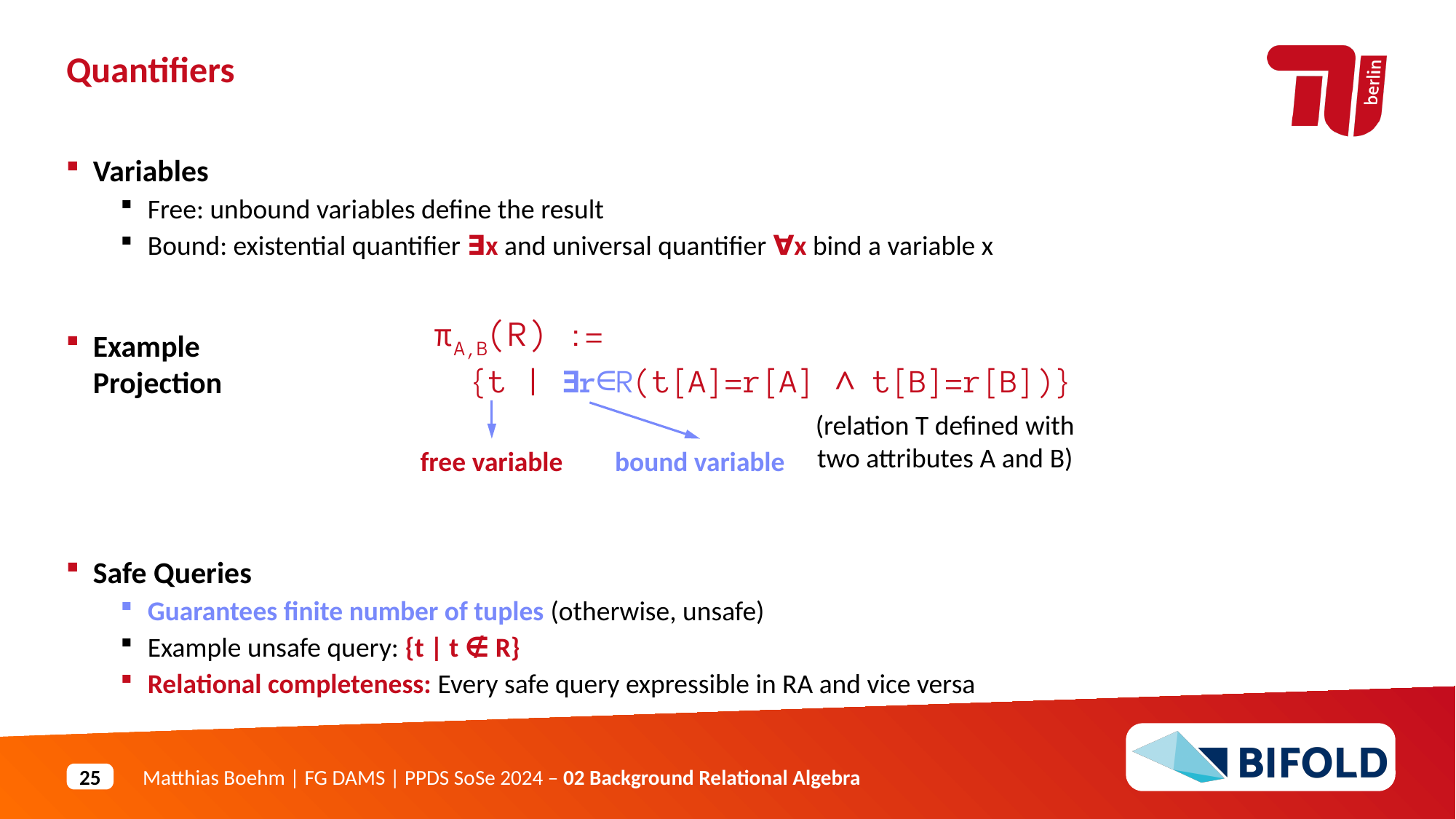

Quantifiers
Variables
Free: unbound variables define the result
Bound: existential quantifier ∃x and universal quantifier ∀x bind a variable x

Example
Projection

Safe Queries
Guarantees finite number of tuples (otherwise, unsafe)
Example unsafe query: {t | t ∉ R}
Relational completeness: Every safe query expressible in RA and vice versa

πA,B(R) :=
  {t | ∃r∈R(t[A]=r[A] ∧ t[B]=r[B])}
(relation T defined with
two attributes A and B)
free variable
bound variable